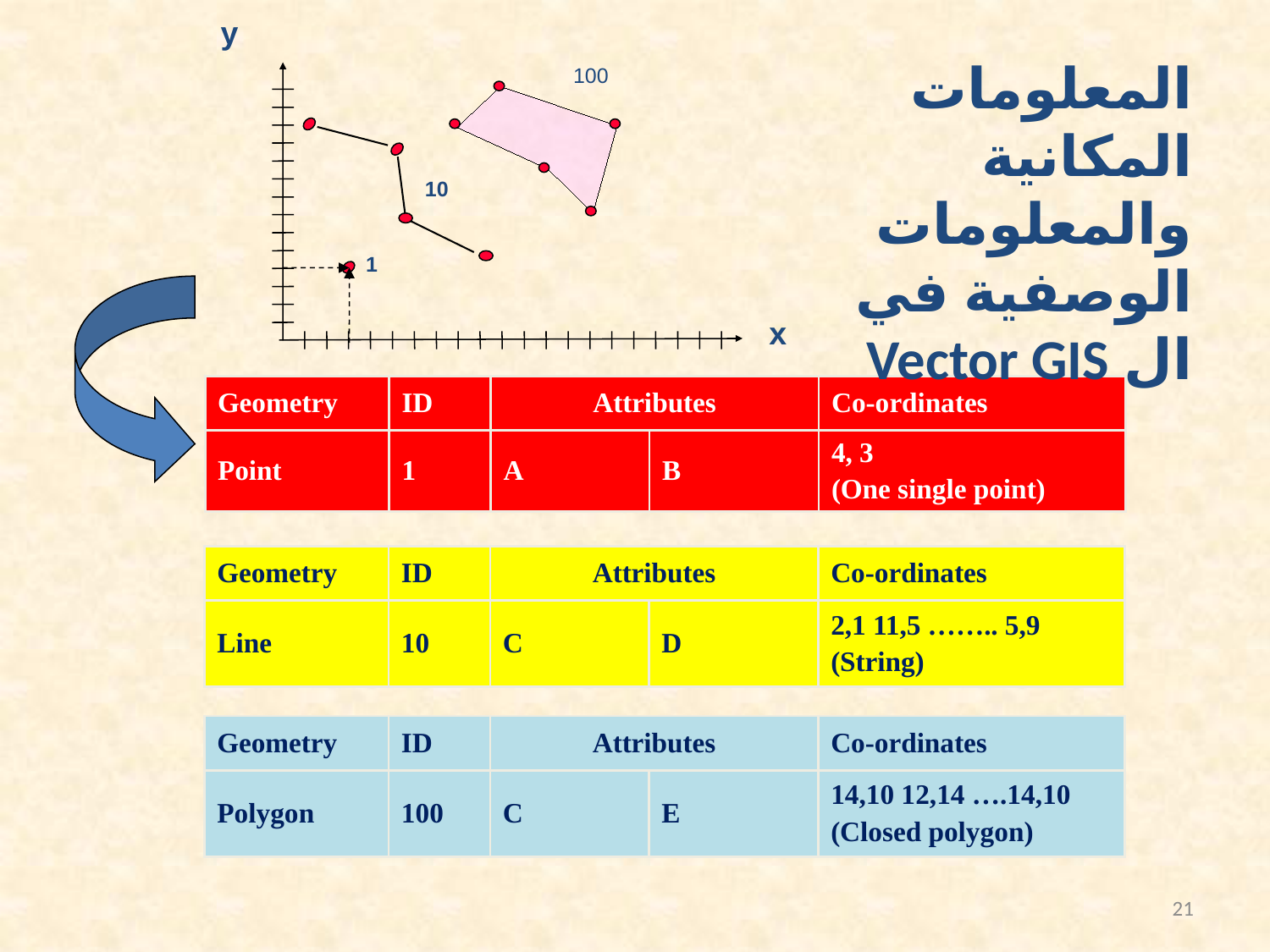

y
المعلومات المكانية والمعلومات الوصفية في ال Vector GIS
100

10

1

x

| Geometry | ID | Attributes |  | Co-ordinates |
| --- | --- | --- | --- | --- |
| Point | 1 | A | B | 4, 3 (One single point) |
| Geometry | ID | Attributes |  | Co-ordinates |
| --- | --- | --- | --- | --- |
| Line | 10 | C | D | 2,1 11,5 …….. 5,9 (String) |
| Geometry | ID | Attributes |  | Co-ordinates |
| --- | --- | --- | --- | --- |
| Polygon | 100 | C | E | 14,10 12,14 ….14,10 (Closed polygon) |
21